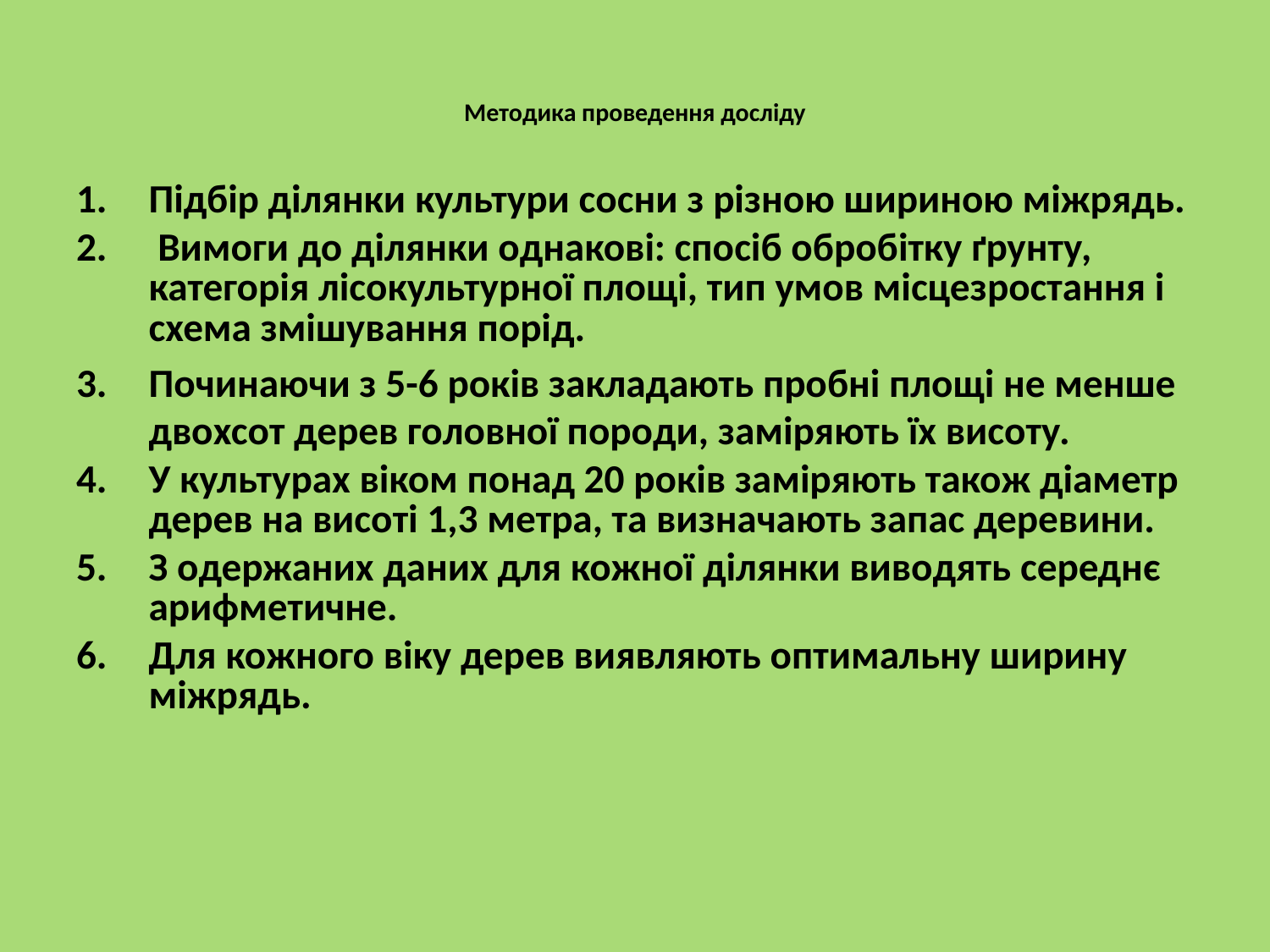

# Методика проведення досліду
Підбір ділянки культури сосни з різною шириною міжрядь.
 Вимоги до ділянки однакові: спосіб обробітку ґрунту, категорія лісокультурної площі, тип умов місцезростання і схема змішування порід.
Починаючи з 5-6 років закладають пробні площі не менше двохсот дерев головної породи, заміряють їх висоту.
У культурах віком понад 20 років заміряють також діаметр дерев на висоті 1,3 метра, та визначають запас деревини.
З одержаних даних для кожної ділянки виводять середнє арифметичне.
Для кожного віку дерев виявляють оптимальну ширину міжрядь.